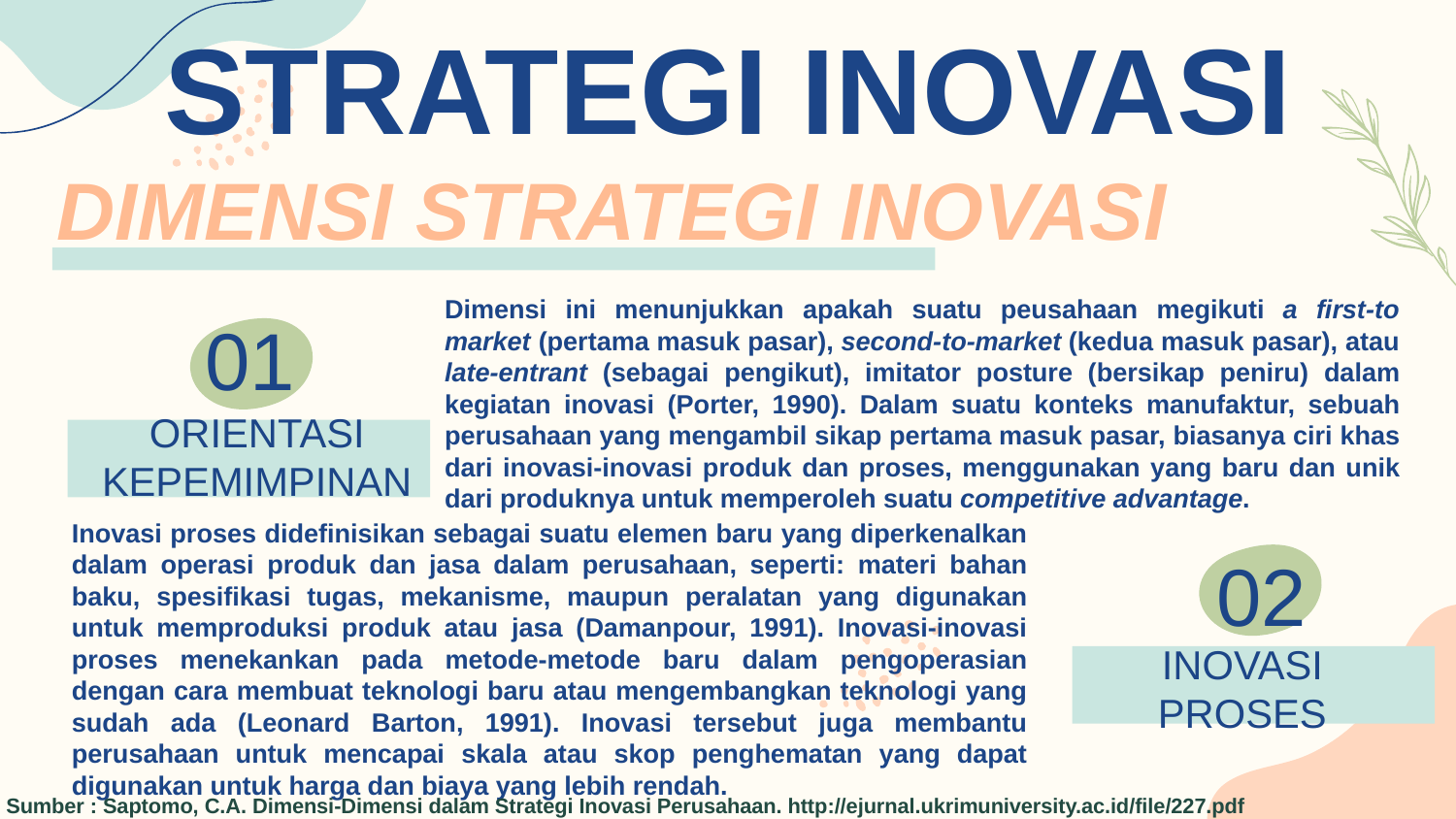

STRATEGI INOVASI
# DIMENSI STRATEGI INOVASI

Dimensi ini menunjukkan apakah suatu peusahaan megikuti a first-to market (pertama masuk pasar), second-to-market (kedua masuk pasar), atau late-entrant (sebagai pengikut), imitator posture (bersikap peniru) dalam kegiatan inovasi (Porter, 1990). Dalam suatu konteks manufaktur, sebuah perusahaan yang mengambil sikap pertama masuk pasar, biasanya ciri khas dari inovasi-inovasi produk dan proses, menggunakan yang baru dan unik dari produknya untuk memperoleh suatu competitive advantage.

01

ORIENTASI KEPEMIMPINAN

02
Inovasi proses didefinisikan sebagai suatu elemen baru yang diperkenalkan dalam operasi produk dan jasa dalam perusahaan, seperti: materi bahan baku, spesifikasi tugas, mekanisme, maupun peralatan yang digunakan untuk memproduksi produk atau jasa (Damanpour, 1991). Inovasi-inovasi proses menekankan pada metode-metode baru dalam pengoperasian dengan cara membuat teknologi baru atau mengembangkan teknologi yang sudah ada (Leonard Barton, 1991). Inovasi tersebut juga membantu perusahaan untuk mencapai skala atau skop penghematan yang dapat digunakan untuk harga dan biaya yang lebih rendah.

INOVASI PROSES
Sumber : Saptomo, C.A. Dimensi-Dimensi dalam Strategi Inovasi Perusahaan. http://ejurnal.ukrimuniversity.ac.id/file/227.pdf